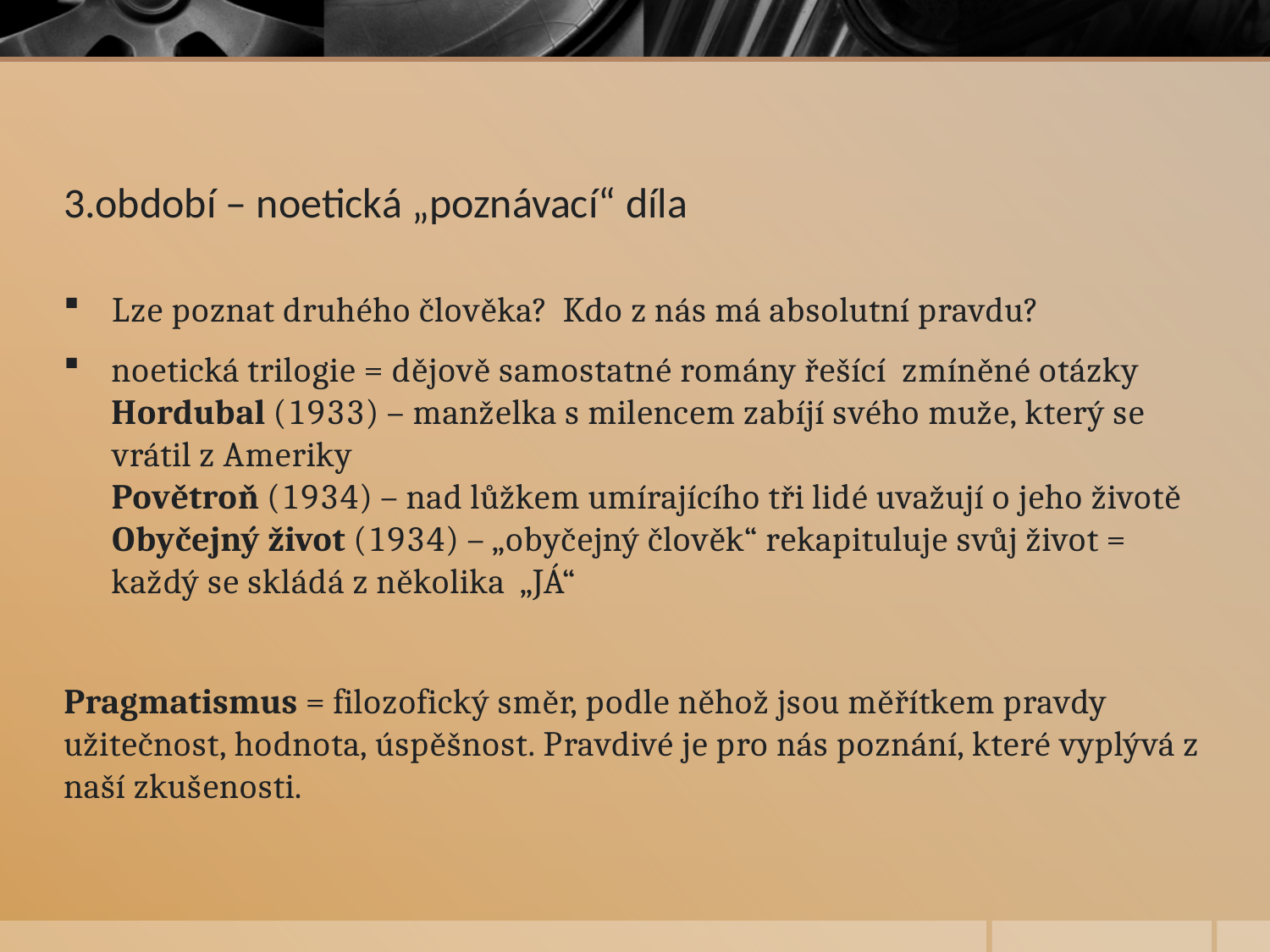

# 3.období – noetická „poznávací“ díla
Lze poznat druhého člověka?  Kdo z nás má absolutní pravdu?
noetická trilogie = dějově samostatné romány řešící  zmíněné otázky
Hordubal (1933) – manželka s milencem zabíjí svého muže, který se vrátil z Ameriky
Povětroň (1934) – nad lůžkem umírajícího tři lidé uvažují o jeho životě
Obyčejný život (1934) – „obyčejný člověk“ rekapituluje svůj život = každý se skládá z několika  „JÁ“

Pragmatismus = filozofický směr, podle něhož jsou měřítkem pravdy užitečnost, hodnota, úspěšnost. Pravdivé je pro nás poznání, které vyplývá z naší zkušenosti.